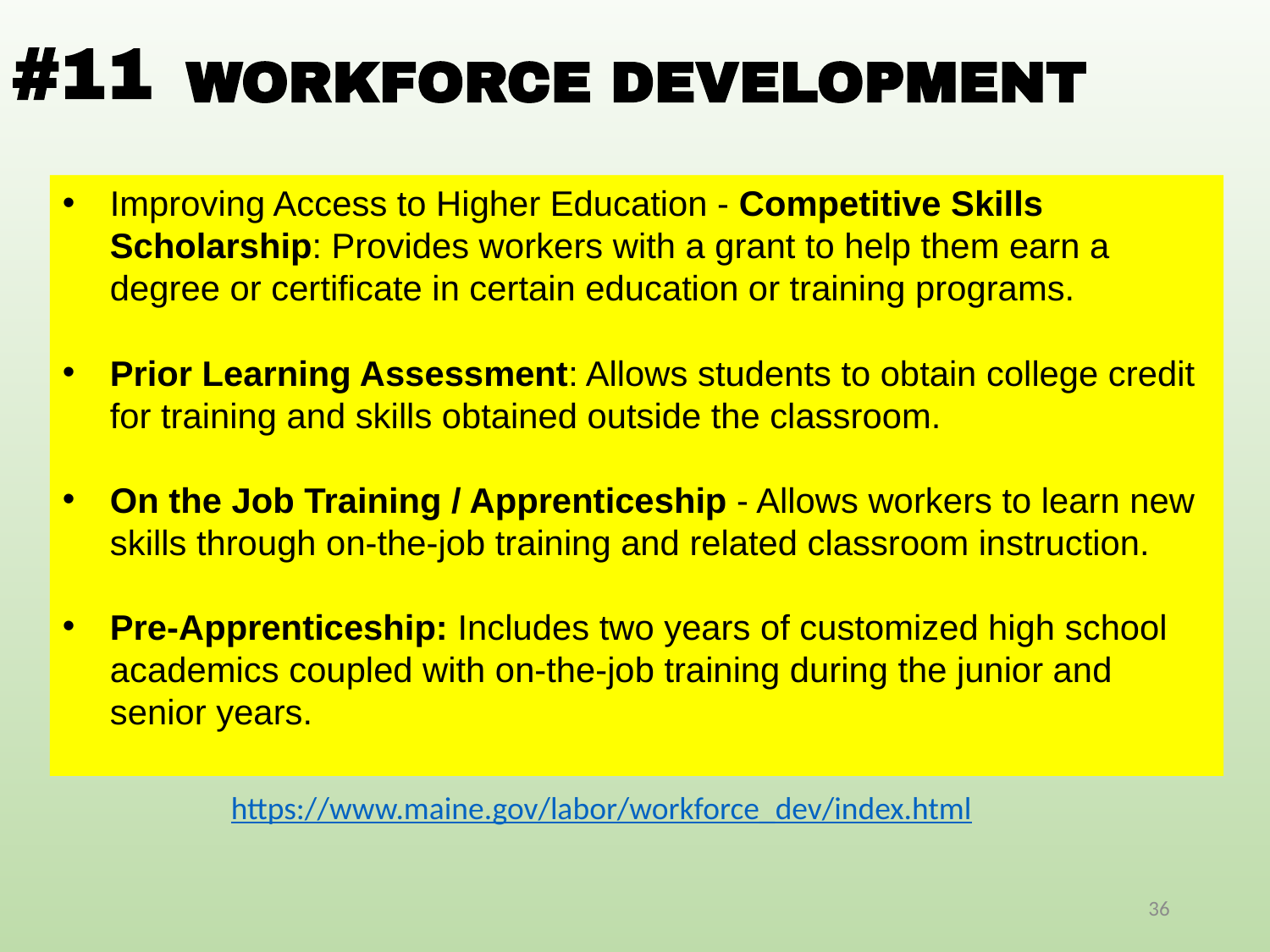

#11
WORKFORCE DEVELOPMENT
Improving Access to Higher Education - Competitive Skills Scholarship: Provides workers with a grant to help them earn a degree or certificate in certain education or training programs.

Prior Learning Assessment: Allows students to obtain college credit for training and skills obtained outside the classroom.

On the Job Training / Apprenticeship - Allows workers to learn new skills through on-the-job training and related classroom instruction.

Pre-Apprenticeship: Includes two years of customized high school academics coupled with on-the-job training during the junior and senior years.

https://www.maine.gov/labor/workforce_dev/index.html
36